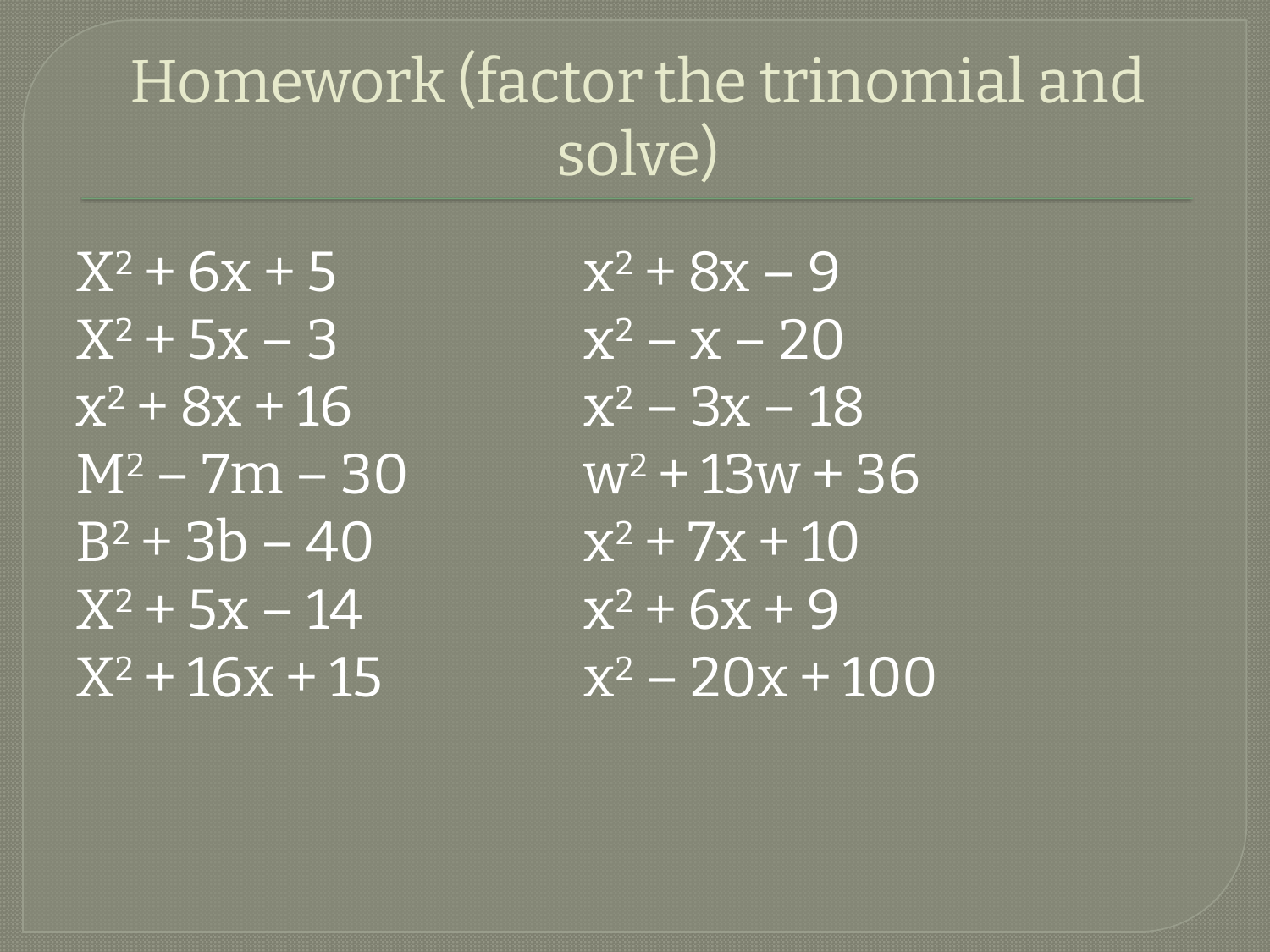

# Homework (factor the trinomial and solve)
X2 + 6x + 5		x2 + 8x – 9
X2 + 5x – 3		x2 – x – 20
x2 + 8x + 16		x2 – 3x – 18
M2 – 7m – 30		w2 + 13w + 36
B2 + 3b – 40		x2 + 7x + 10
X2 + 5x – 14		x2 + 6x + 9
X2 + 16x + 15		x2 – 20x + 100